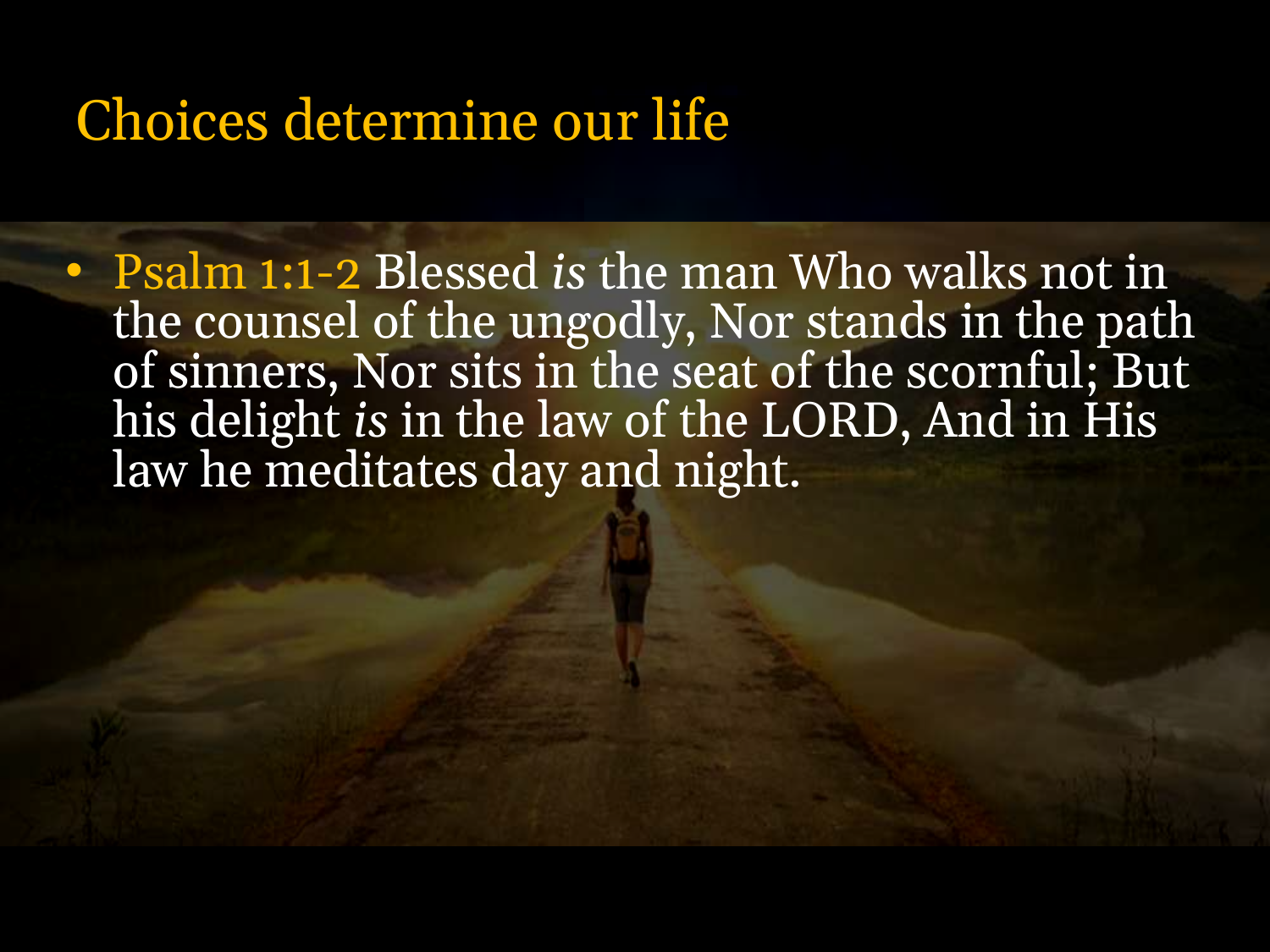

# Choices determine our life
Psalm 1:1-2 Blessed is the man Who walks not in the counsel of the ungodly, Nor stands in the path of sinners, Nor sits in the seat of the scornful; But his delight is in the law of the Lord, And in His law he meditates day and night.